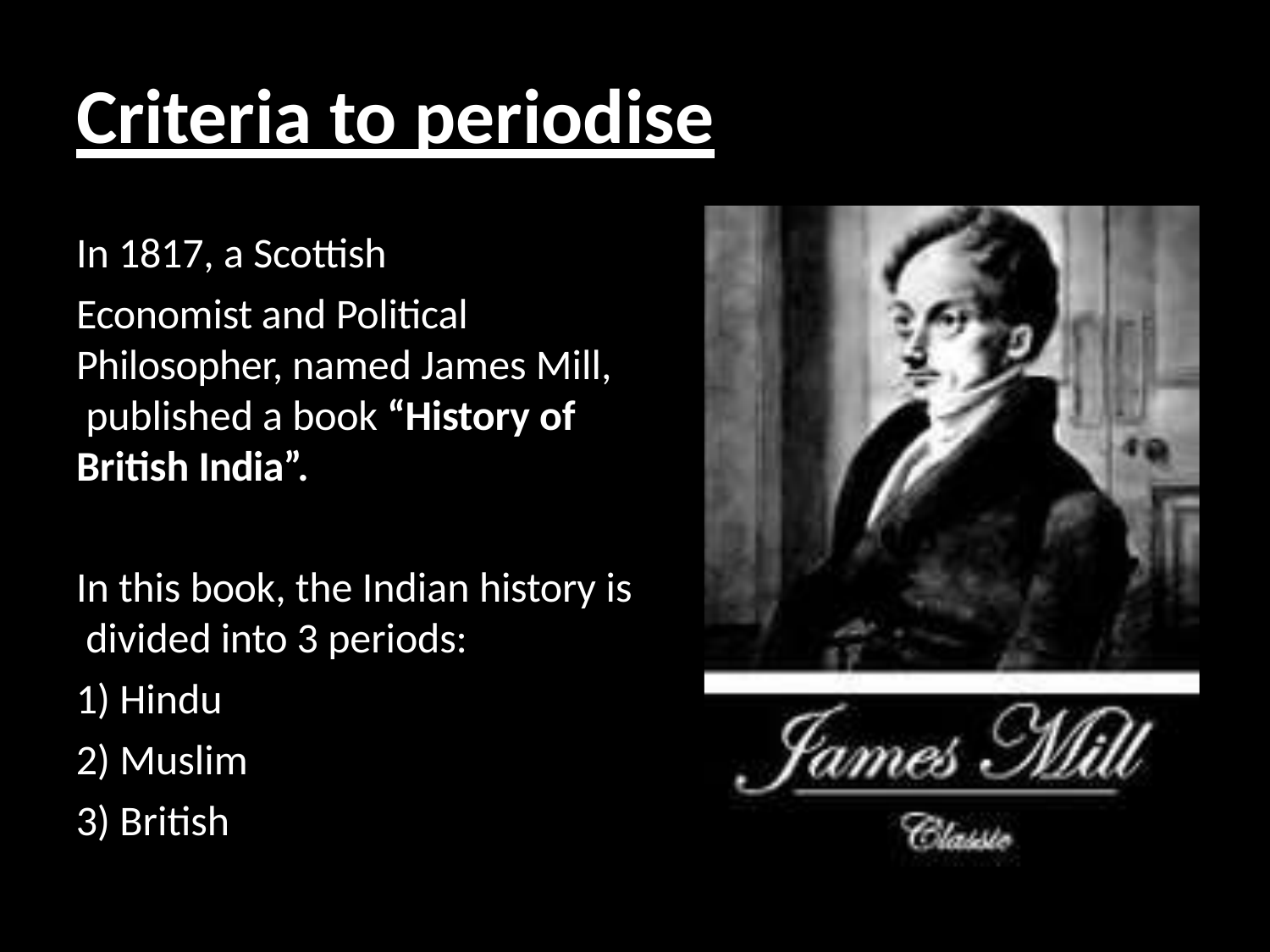

# Criteria to periodise

In 1817, a Scottish  Economist and Political
Philosopher, named James Mill,  published a book “History of
British India”.

In this book, the Indian history is  divided into 3 periods:
Hindu
Muslim
British